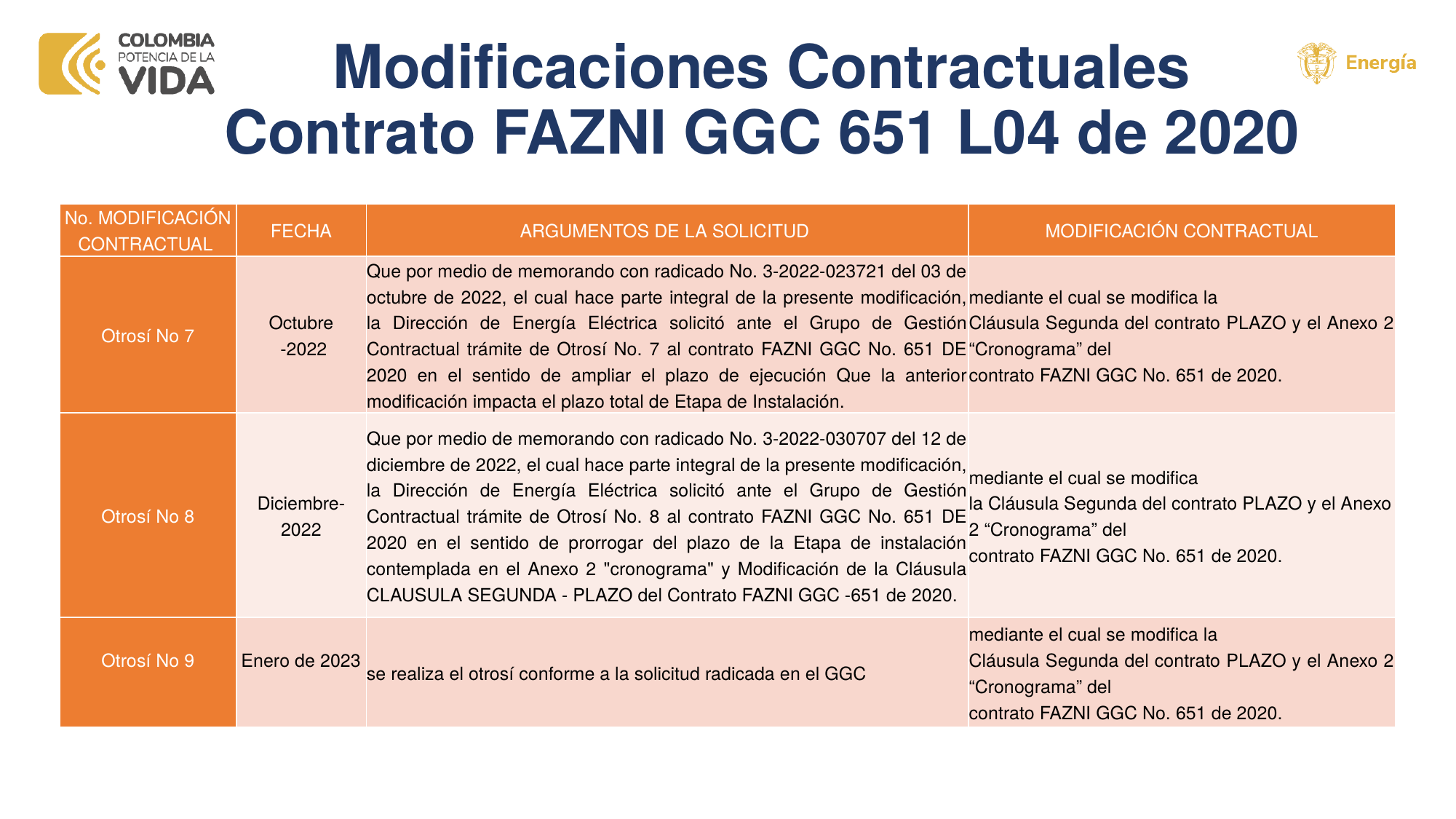

# Modificaciones Contractuales Contrato FAZNI GGC 651 L04 de 2020
| No. MODIFICACIÓN CONTRACTUAL | FECHA | ARGUMENTOS DE LA SOLICITUD | MODIFICACIÓN CONTRACTUAL |
| --- | --- | --- | --- |
| Otrosí No 7 | Octubre -2022 | Que por medio de memorando con radicado No. 3-2022-023721 del 03 de octubre de 2022, el cual hace parte integral de la presente modificación, la Dirección de Energía Eléctrica solicitó ante el Grupo de Gestión Contractual trámite de Otrosí No. 7 al contrato FAZNI GGC No. 651 DE 2020 en el sentido de ampliar el plazo de ejecución Que la anterior modificación impacta el plazo total de Etapa de Instalación. | mediante el cual se modifica la Cláusula Segunda del contrato PLAZO y el Anexo 2 “Cronograma” del contrato FAZNI GGC No. 651 de 2020. |
| Otrosí No 8 | Diciembre- 2022 | Que por medio de memorando con radicado No. 3-2022-030707 del 12 de diciembre de 2022, el cual hace parte integral de la presente modificación, la Dirección de Energía Eléctrica solicitó ante el Grupo de Gestión Contractual trámite de Otrosí No. 8 al contrato FAZNI GGC No. 651 DE 2020 en el sentido de prorrogar del plazo de la Etapa de instalación contemplada en el Anexo 2 "cronograma" y Modificación de la Cláusula CLAUSULA SEGUNDA - PLAZO del Contrato FAZNI GGC -651 de 2020. | mediante el cual se modifica la Cláusula Segunda del contrato PLAZO y el Anexo 2 “Cronograma” del contrato FAZNI GGC No. 651 de 2020. |
| Otrosí No 9 | Enero de 2023 | se realiza el otrosí conforme a la solicitud radicada en el GGC | mediante el cual se modifica la Cláusula Segunda del contrato PLAZO y el Anexo 2 “Cronograma” del contrato FAZNI GGC No. 651 de 2020. |